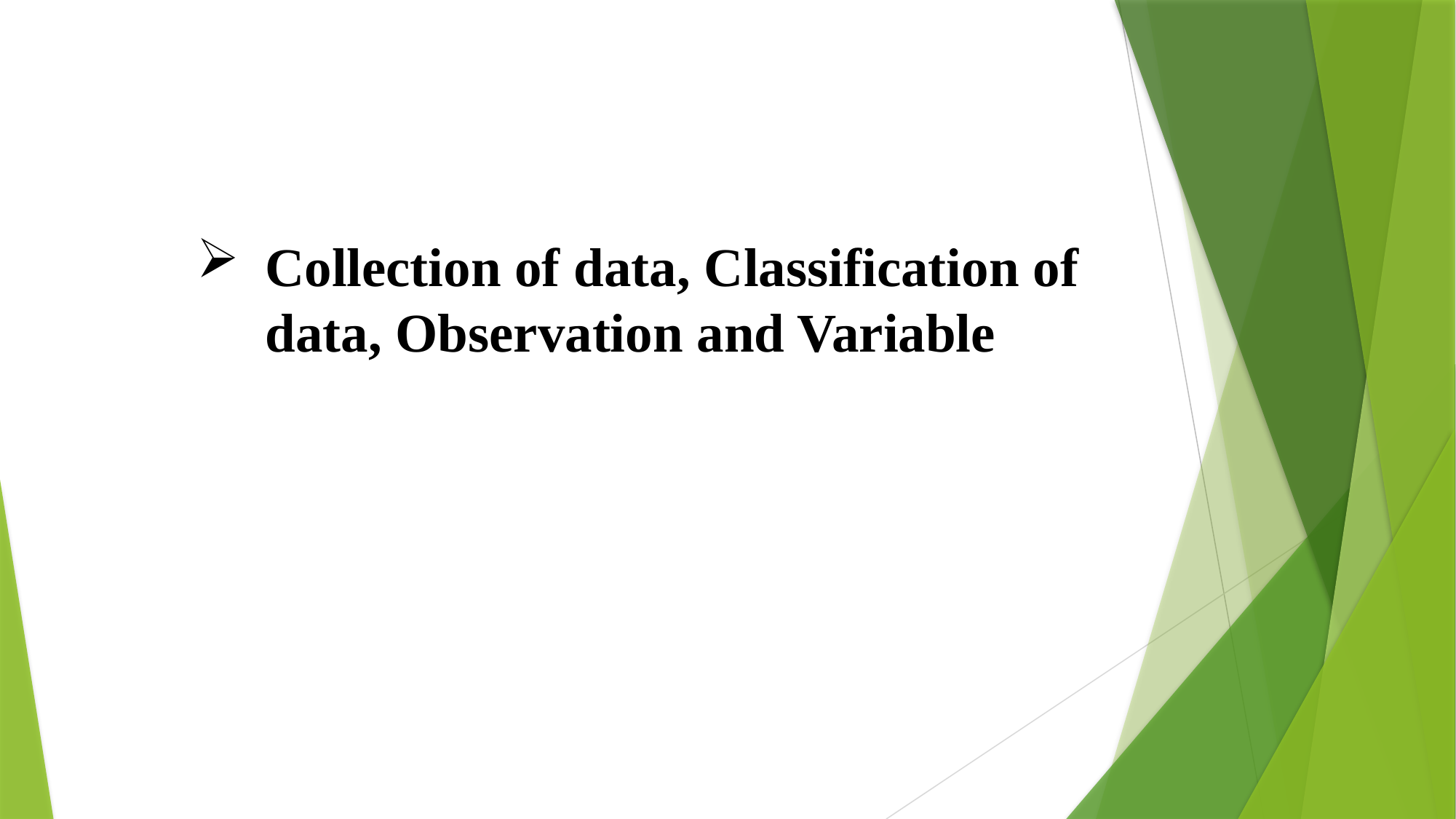

# Collection of data, Classification of data, Observation and Variable